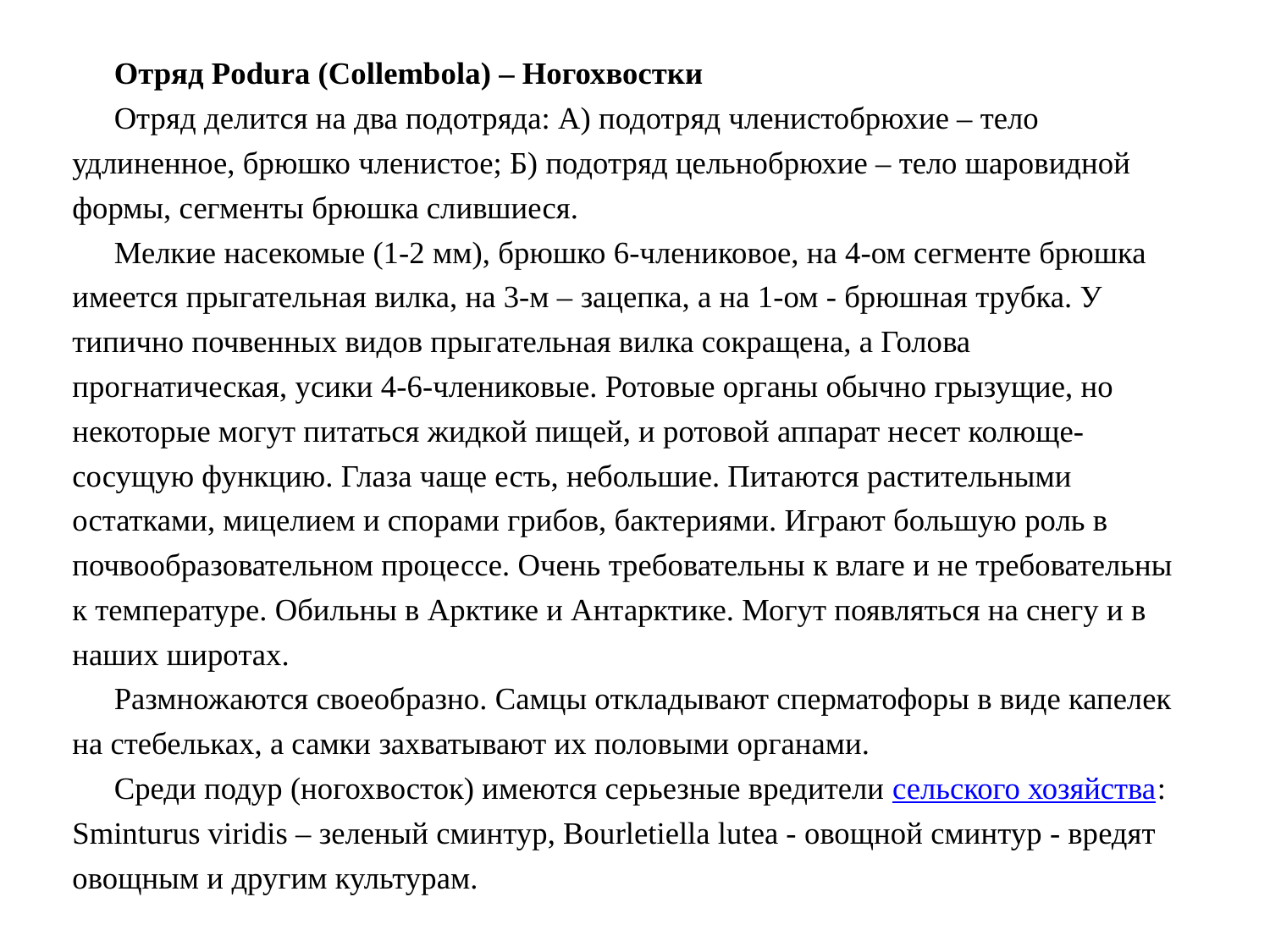

Отряд Podura (Collembola) – Ногохвостки
Отряд делится на два подотряда: А) подотряд членистобрюхие – тело удлиненное, брюшко членистое; Б) подотряд цельнобрюхие – тело шаровидной формы, сегменты брюшка слившиеся.
Мелкие насекомые (1-2 мм), брюшко 6-члениковое, на 4-ом сегменте брюшка имеется прыгательная вилка, на 3-м – зацепка, а на 1-ом - брюшная трубка. У типично почвенных видов прыгательная вилка сокращена, а Голова прогнатическая, усики 4-6-члениковые. Ротовые органы обычно грызущие, но некоторые могут питаться жидкой пищей, и ротовой аппарат несет колюще-сосущую функцию. Глаза чаще есть, небольшие. Питаются растительными остатками, мицелием и спорами грибов, бактериями. Играют большую роль в почвообразовательном процессе. Очень требовательны к влаге и не требовательны к температуре. Обильны в Арктике и Антарктике. Могут появляться на снегу и в наших широтах.
Размножаются своеобразно. Самцы откладывают сперматофоры в виде капелек на стебельках, а самки захватывают их половыми органами.
Среди подур (ногохвосток) имеются серьезные вредители сельского хозяйства: Sminturus viridis – зеленый сминтур, Bourletiella lutea - овощной сминтур - вредят овощным и другим культурам.